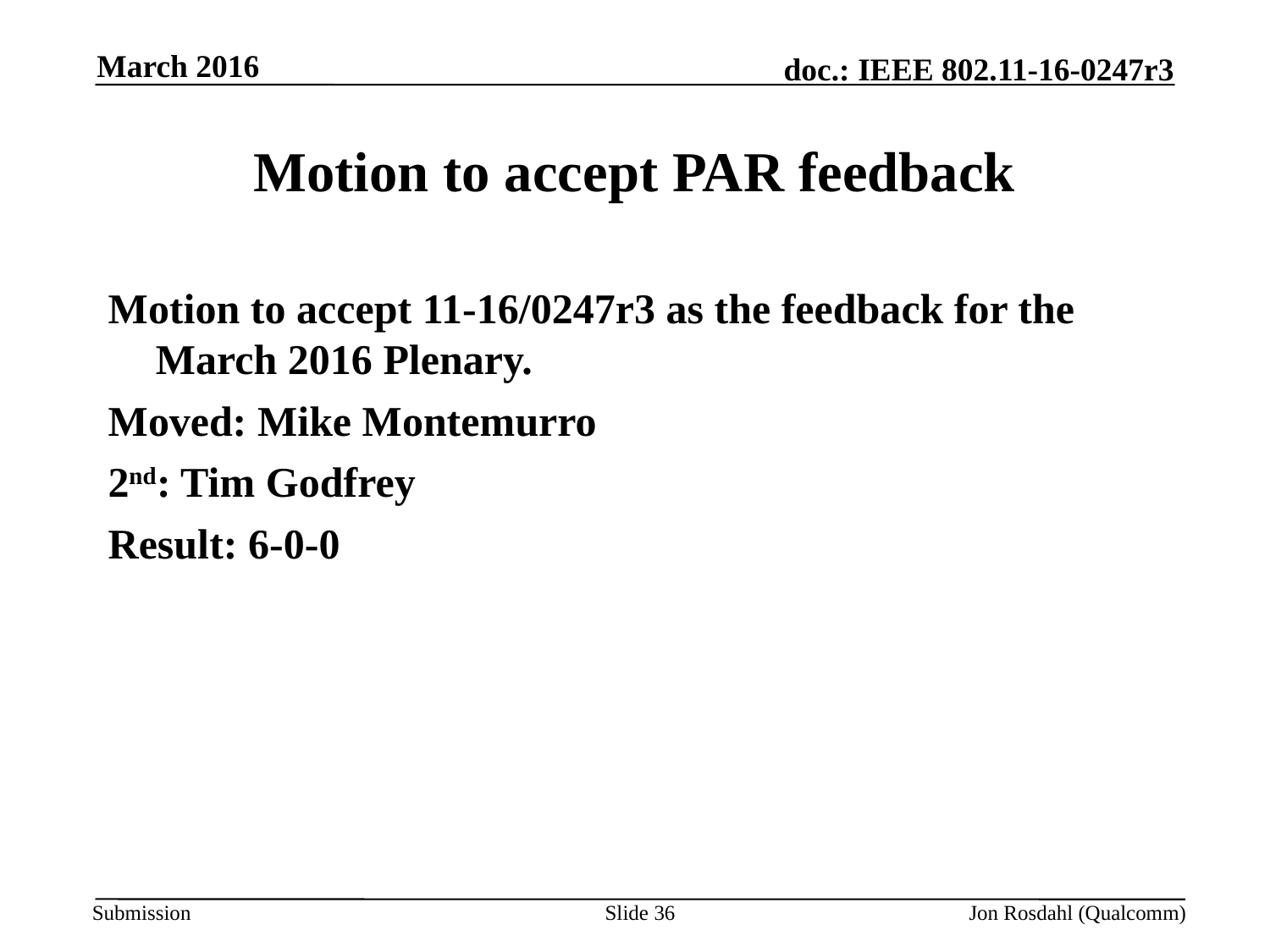

March 2016
# Motion to accept PAR feedback
Motion to accept 11-16/0247r3 as the feedback for the March 2016 Plenary.
Moved: Mike Montemurro
2nd: Tim Godfrey
Result: 6-0-0

Slide 36
Jon Rosdahl (Qualcomm)